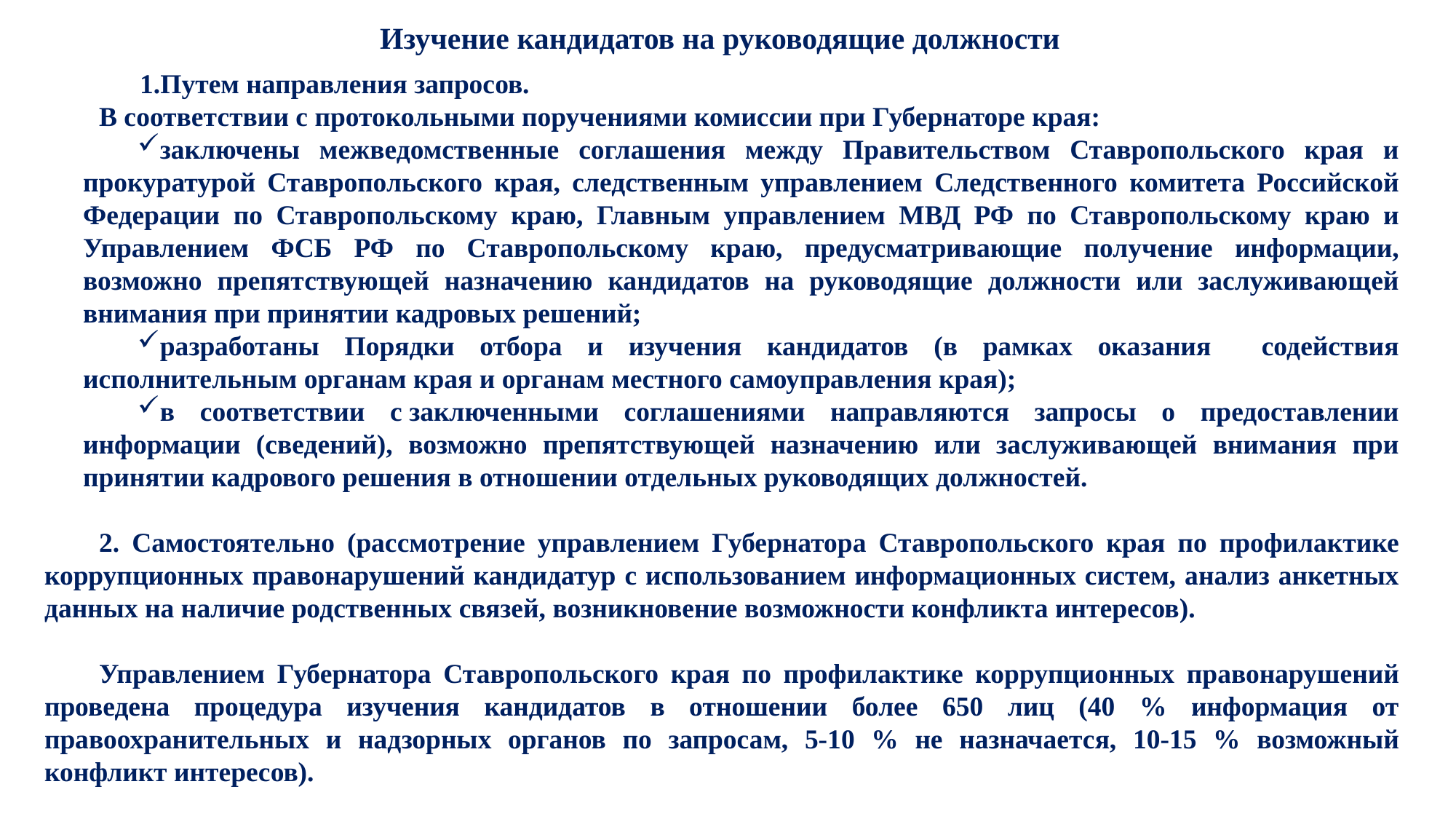

Изучение кандидатов на руководящие должности
Путем направления запросов.
В соответствии с протокольными поручениями комиссии при Губернаторе края:
заключены межведомственные соглашения между Правительством Ставропольского края и прокуратурой Ставропольского края, следственным управлением Следственного комитета Российской Федерации по Ставропольскому краю, Главным управлением МВД РФ по Ставропольскому краю и Управлением ФСБ РФ по Ставропольскому краю, предусматривающие получение информации, возможно препятствующей назначению кандидатов на руководящие должности или заслуживающей внимания при принятии кадровых решений;
разработаны Порядки отбора и изучения кандидатов (в рамках оказания  содействия исполнительным органам края и органам местного самоуправления края);
в соответствии с заключенными соглашениями направляются запросы о предоставлении информации (сведений), возможно препятствующей назначению или заслуживающей внимания при принятии кадрового решения в отношении отдельных руководящих должностей.

2. Самостоятельно (рассмотрение управлением Губернатора Ставропольского края по профилактике коррупционных правонарушений кандидатур с использованием информационных систем, анализ анкетных данных на наличие родственных связей, возникновение возможности конфликта интересов).

Управлением Губернатора Ставропольского края по профилактике коррупционных правонарушений проведена процедура изучения кандидатов в отношении более 650 лиц (40 % информация от правоохранительных и надзорных органов по запросам, 5-10 % не назначается, 10-15 % возможный конфликт интересов).